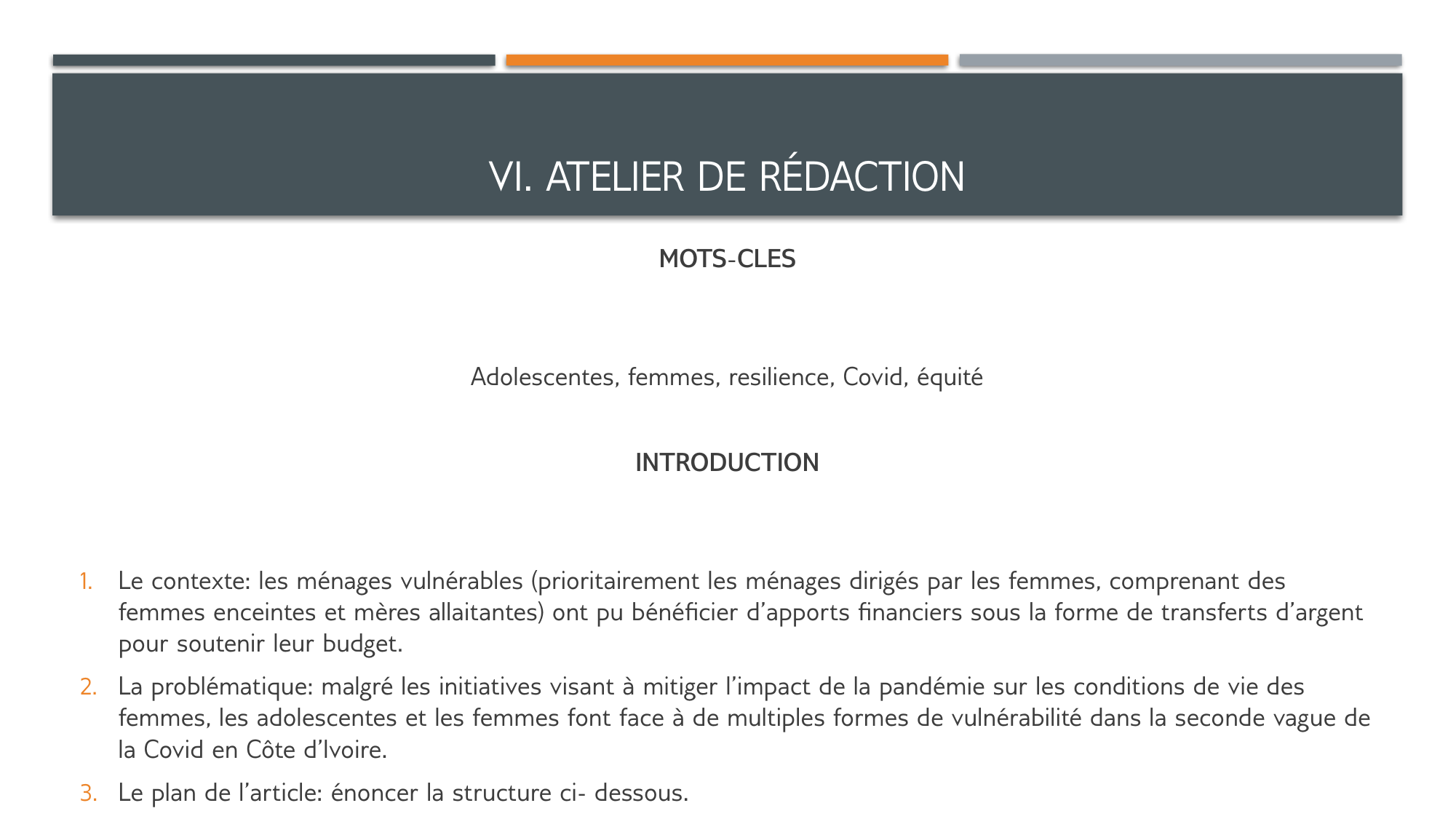

# VI. Atelier de rédaction
MOTS-CLES

Adolescentes, femmes, resilience, Covid, équité

INTRODUCTION

Le contexte: les ménages vulnérables (prioritairement les ménages dirigés par les femmes, comprenant des femmes enceintes et mères allaitantes) ont pu bénéficier d’apports financiers sous la forme de transferts d’argent pour soutenir leur budget.
La problématique: malgré les initiatives visant à mitiger l’impact de la pandémie sur les conditions de vie des femmes, les adolescentes et les femmes font face à de multiples formes de vulnérabilité dans la seconde vague de la Covid en Côte d’Ivoire.
Le plan de l’article: énoncer la structure ci- dessous.